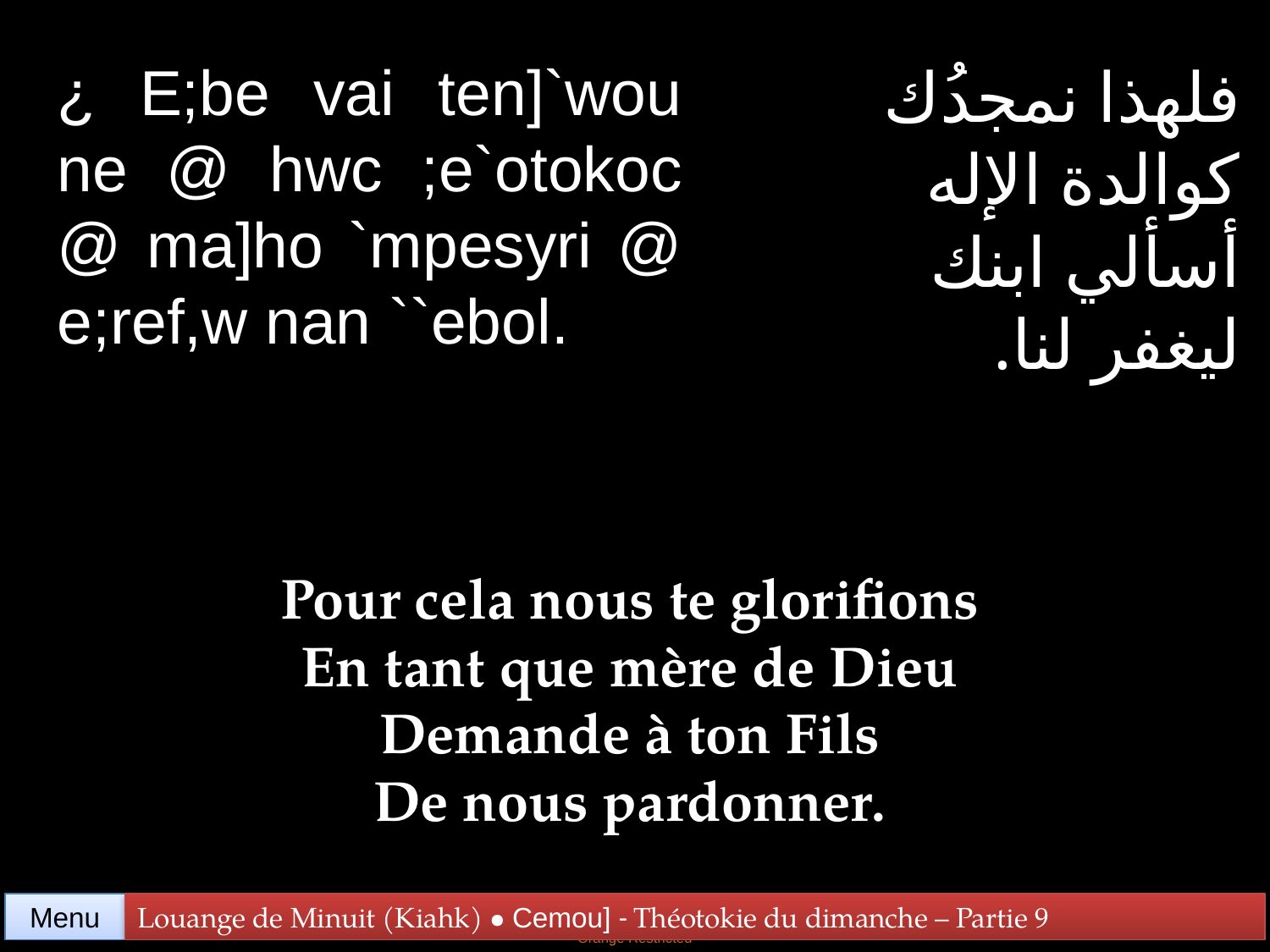

¿ E;be vai ten]`wou ne @ hwc ;e`otokoc @ ma]ho `mpesyri @ e;ref,w nan ``ebol.
فلهذا نمجدُك
كوالدة الإله
أسألي ابنك
ليغفر لنا.
Pour cela nous te glorifions
En tant que mère de Dieu
Demande à ton Fils
De nous pardonner.
Menu
Louange de Minuit (Kiahk) • Cemou] - Théotokie du dimanche – Partie 9